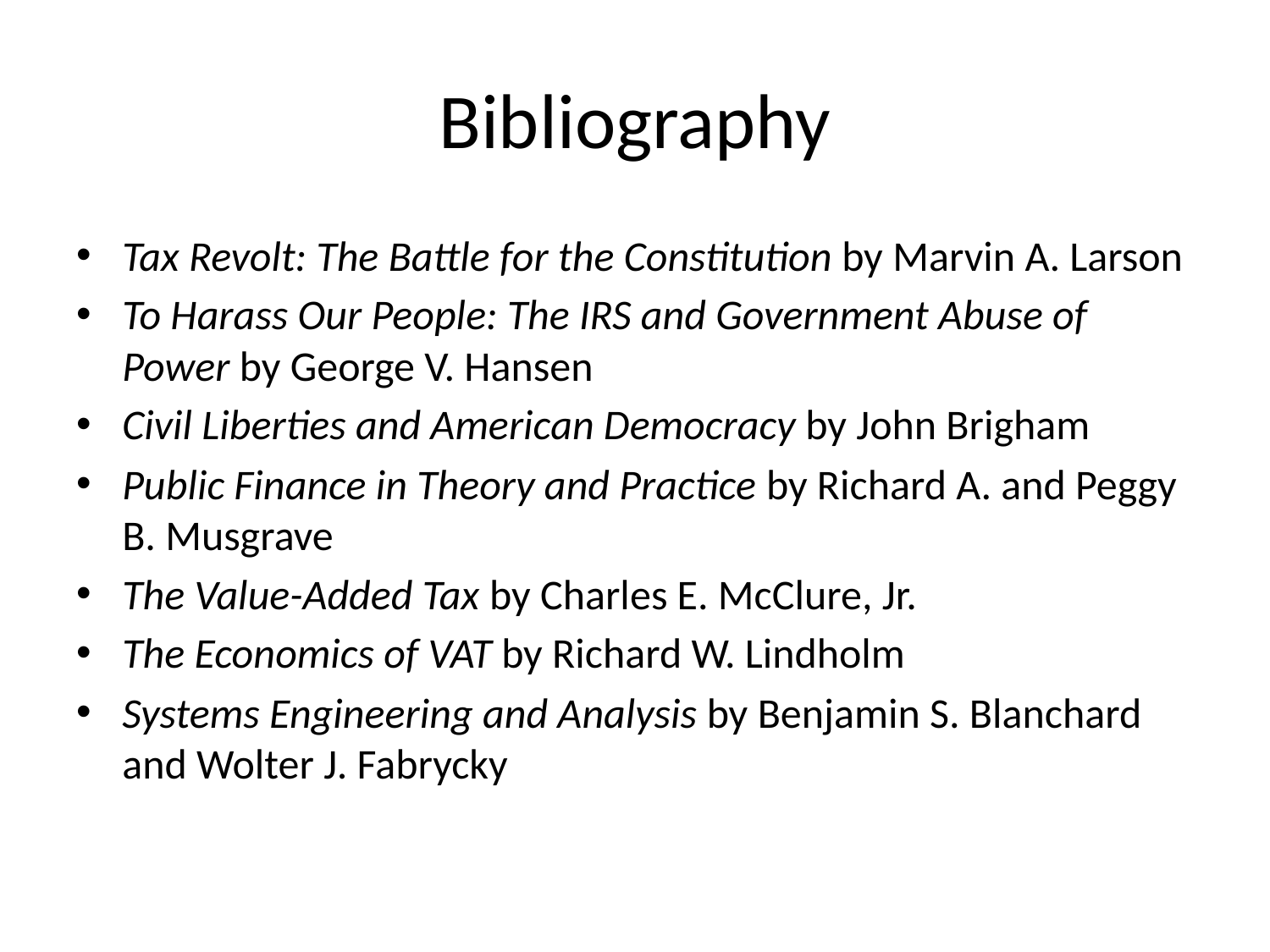

# Bibliography
Tax Revolt: The Battle for the Constitution by Marvin A. Larson
To Harass Our People: The IRS and Government Abuse of Power by George V. Hansen
Civil Liberties and American Democracy by John Brigham
Public Finance in Theory and Practice by Richard A. and Peggy B. Musgrave
The Value-Added Tax by Charles E. McClure, Jr.
The Economics of VAT by Richard W. Lindholm
Systems Engineering and Analysis by Benjamin S. Blanchard and Wolter J. Fabrycky